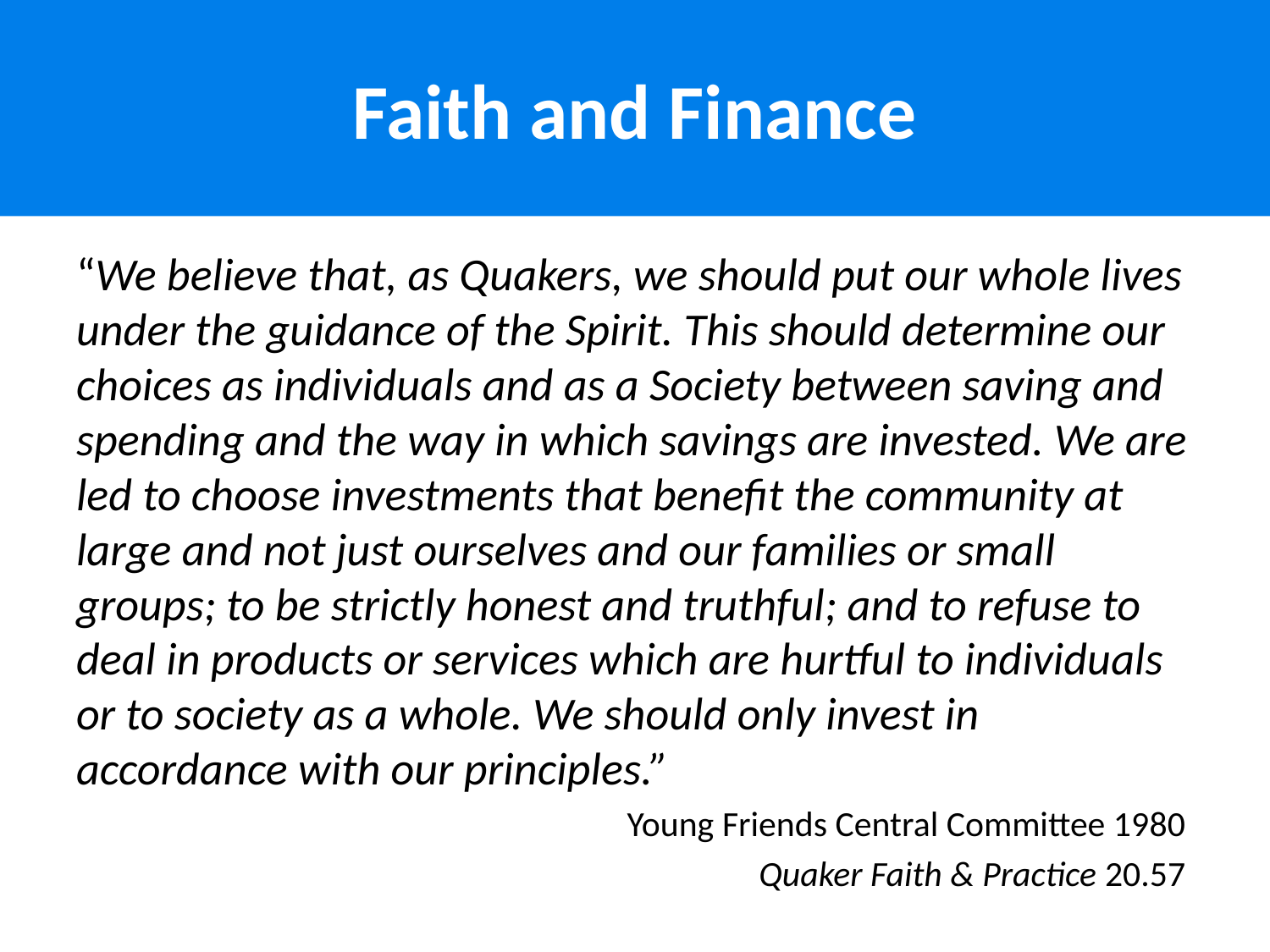

# Faith and Finance
“We believe that, as Quakers, we should put our whole lives under the guidance of the Spirit. This should determine our choices as individuals and as a Society between saving and spending and the way in which savings are invested. We are led to choose investments that benefit the community at large and not just ourselves and our families or small groups; to be strictly honest and truthful; and to refuse to deal in products or services which are hurtful to individuals or to society as a whole. We should only invest in accordance with our principles.”
Young Friends Central Committee 1980
Quaker Faith & Practice 20.57